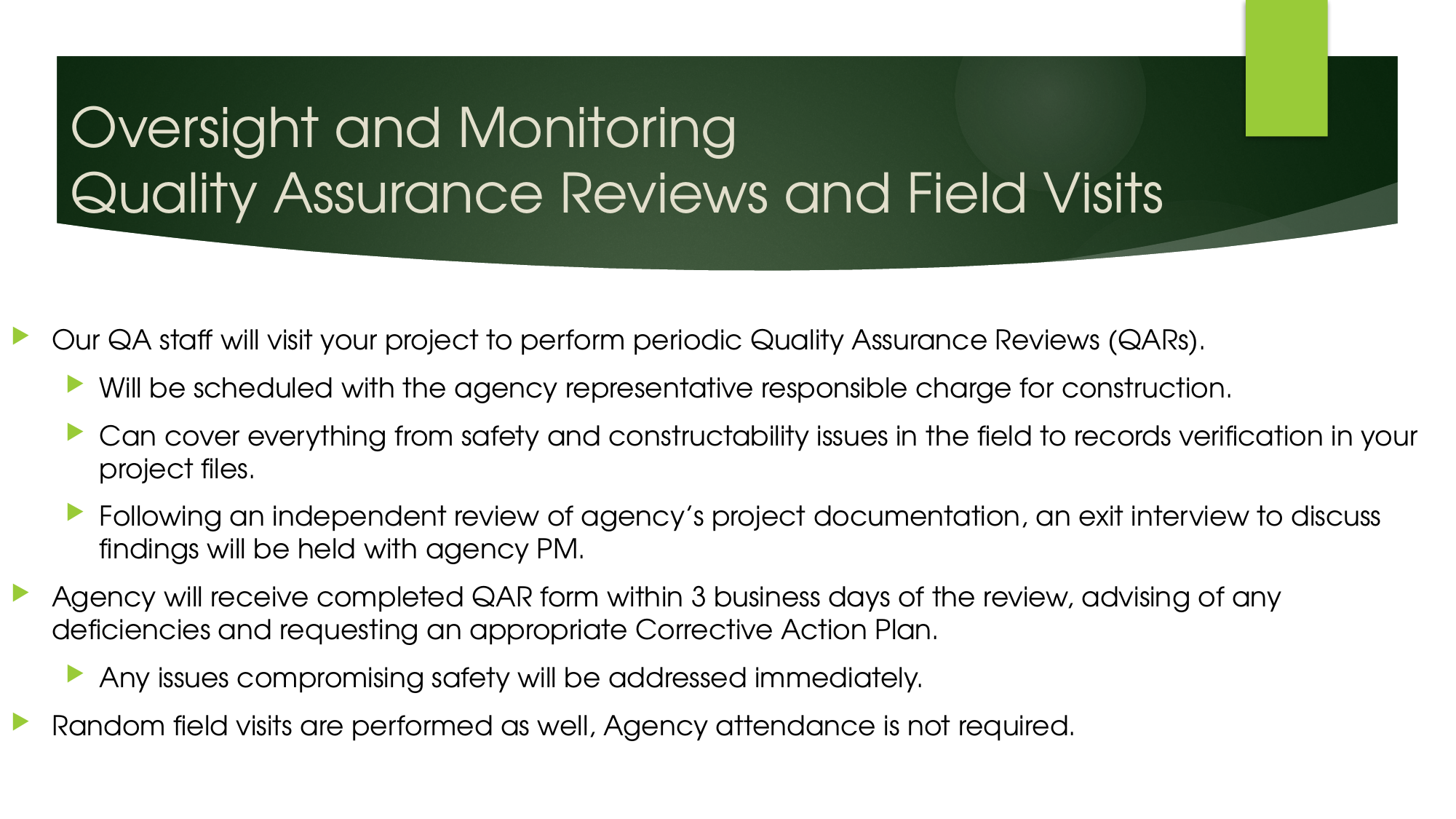

# Oversight and Monitoring                   Quality Assurance Reviews and Field Visits

Our QA staff will visit your project to perform periodic Quality Assurance Reviews (QARs).
Will be scheduled with the agency representative responsible charge for construction.
Can cover everything from safety and constructability issues in the field to records verification in your project files.
Following an independent review of agency’s project documentation, an exit interview to discuss findings will be held with agency PM.
Agency will receive completed QAR form within 3 business days of the review, advising of any deficiencies and requesting an appropriate Corrective Action Plan.
Any issues compromising safety will be addressed immediately.
Random field visits are performed as well, Agency attendance is not required.